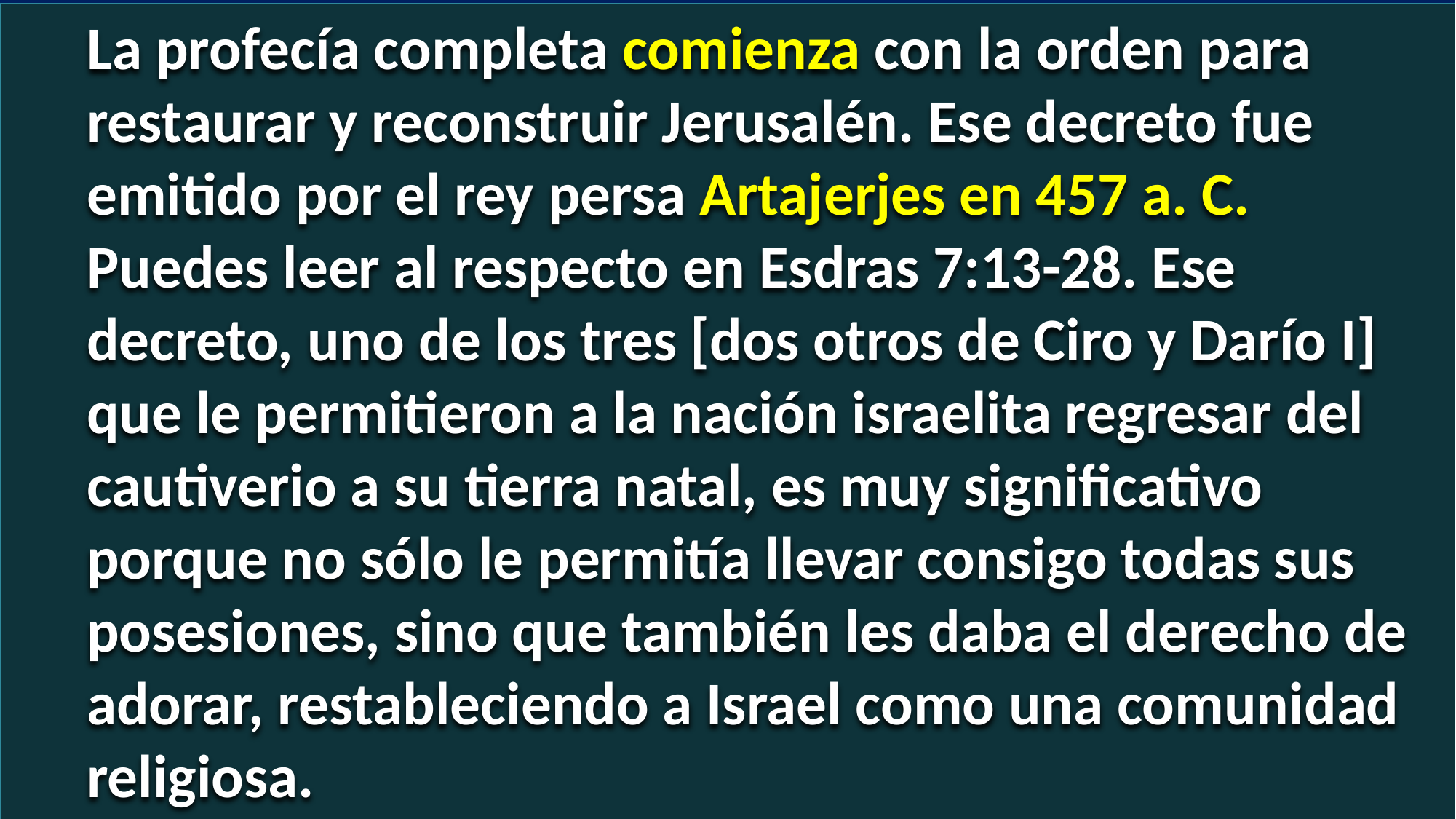

La profecía completa comienza con la orden para restaurar y reconstruir Jerusalén. Ese decreto fue emitido por el rey persa Artajerjes en 457 a. C. Puedes leer al respecto en Esdras 7:13-28. Ese decreto, uno de los tres [dos otros de Ciro y Darío I] que le permitieron a la nación israelita regresar del cautiverio a su tierra natal, es muy significativo porque no sólo le permitía llevar consigo todas sus posesiones, sino que también les daba el derecho de adorar, restableciendo a Israel como una comunidad religiosa.